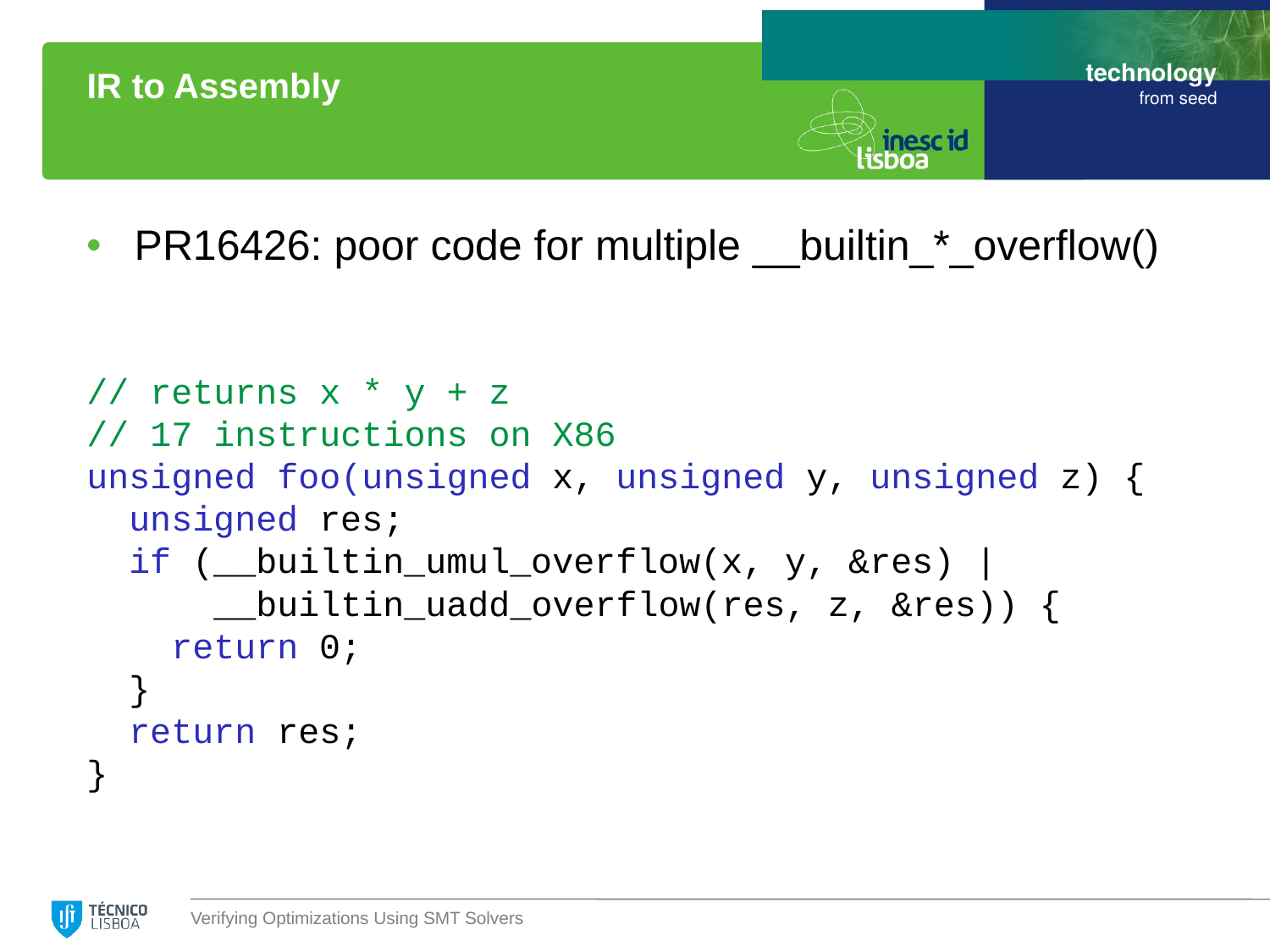

# IR to Assembly
PR16426: poor code for multiple __builtin_*_overflow()
// returns x * y + z
// 17 instructions on X86
unsigned foo(unsigned x, unsigned y, unsigned z) {
  unsigned res;
  if (__builtin_umul_overflow(x, y, &res) |
      __builtin_uadd_overflow(res, z, &res)) {
    return 0;
  }
  return res;
}
Verifying Optimizations Using SMT Solvers